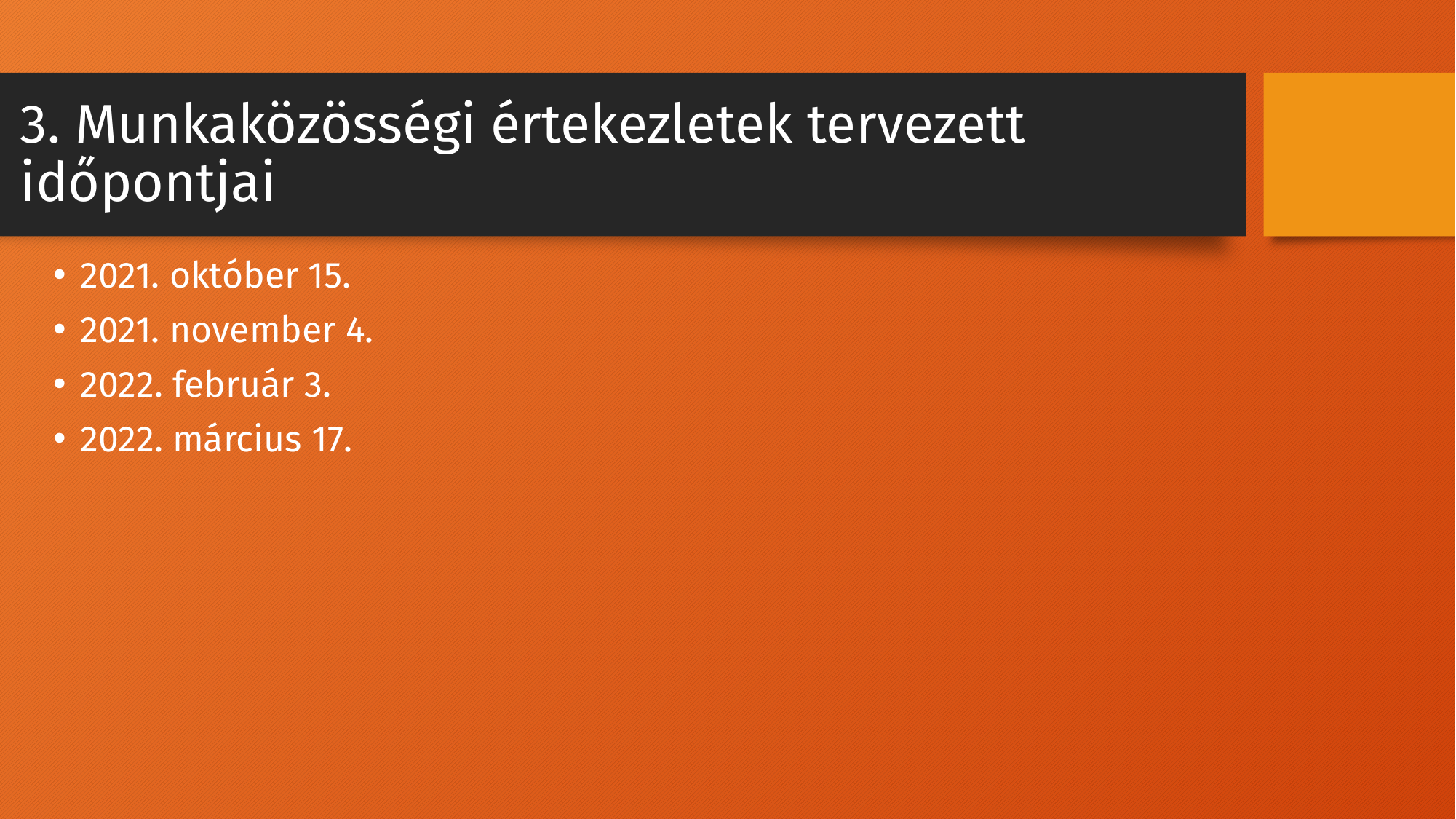

# 3. Munkaközösségi értekezletek tervezett időpontjai
2021. október 15.
2021. november 4.
2022. február 3.
2022. március 17.